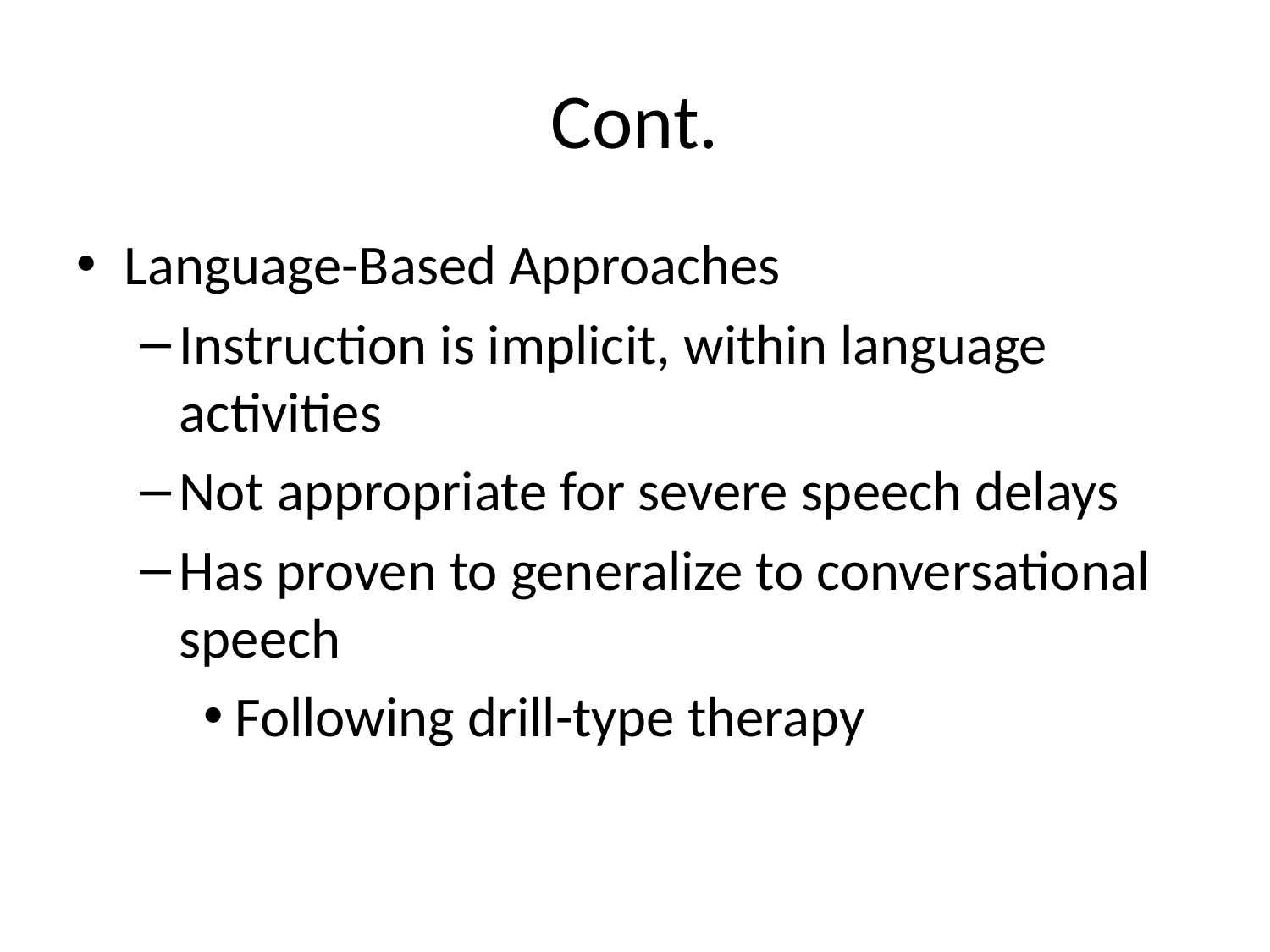

# Cont.
Language-Based Approaches
Instruction is implicit, within language activities
Not appropriate for severe speech delays
Has proven to generalize to conversational speech
Following drill-type therapy